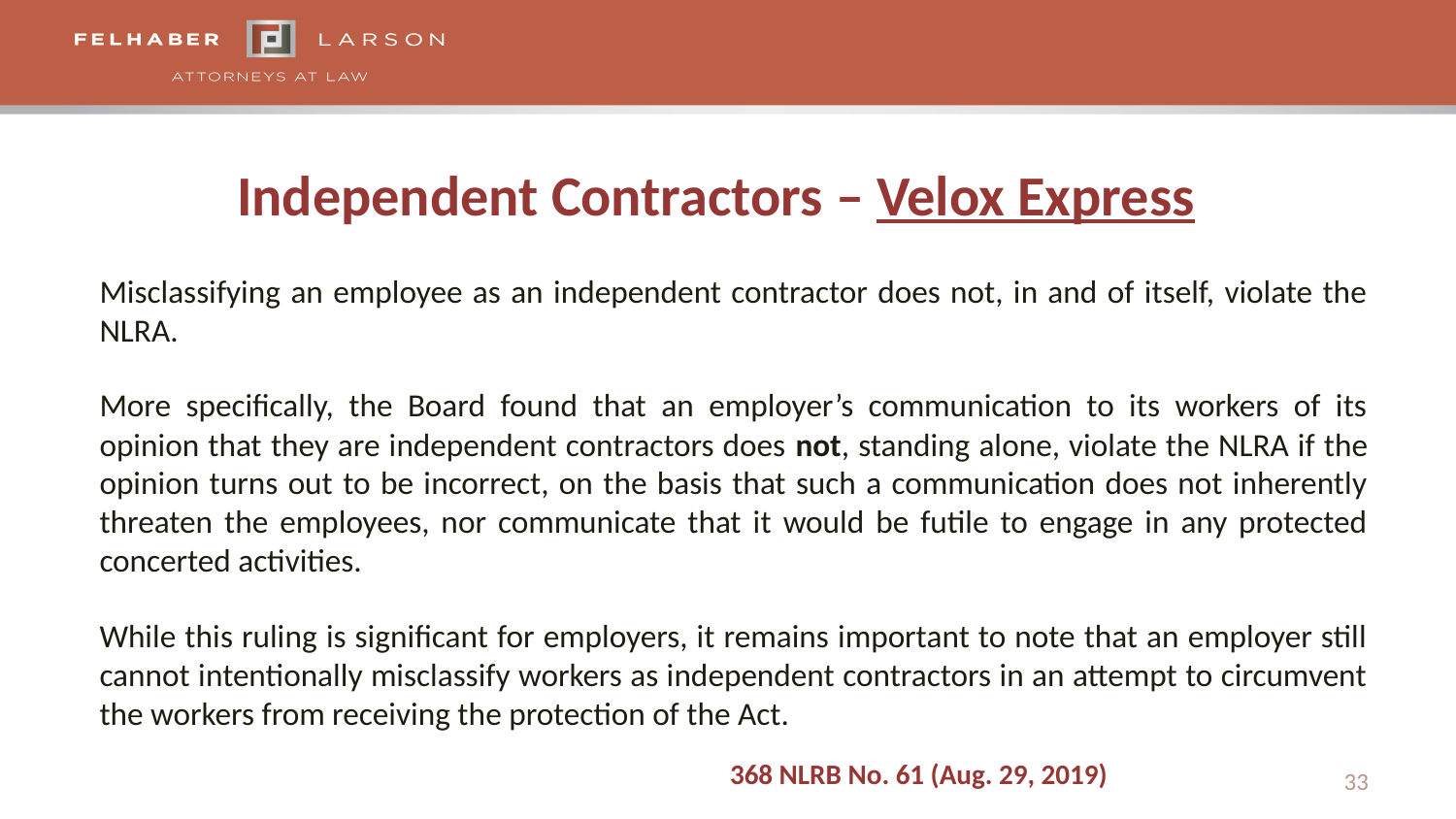

# Independent Contractors – Velox Express
Misclassifying an employee as an independent contractor does not, in and of itself, violate the NLRA.
More specifically, the Board found that an employer’s communication to its workers of its opinion that they are independent contractors does not, standing alone, violate the NLRA if the opinion turns out to be incorrect, on the basis that such a communication does not inherently threaten the employees, nor communicate that it would be futile to engage in any protected concerted activities.
While this ruling is significant for employers, it remains important to note that an employer still cannot intentionally misclassify workers as independent contractors in an attempt to circumvent the workers from receiving the protection of the Act.
368 NLRB No. 61 (Aug. 29, 2019)
33